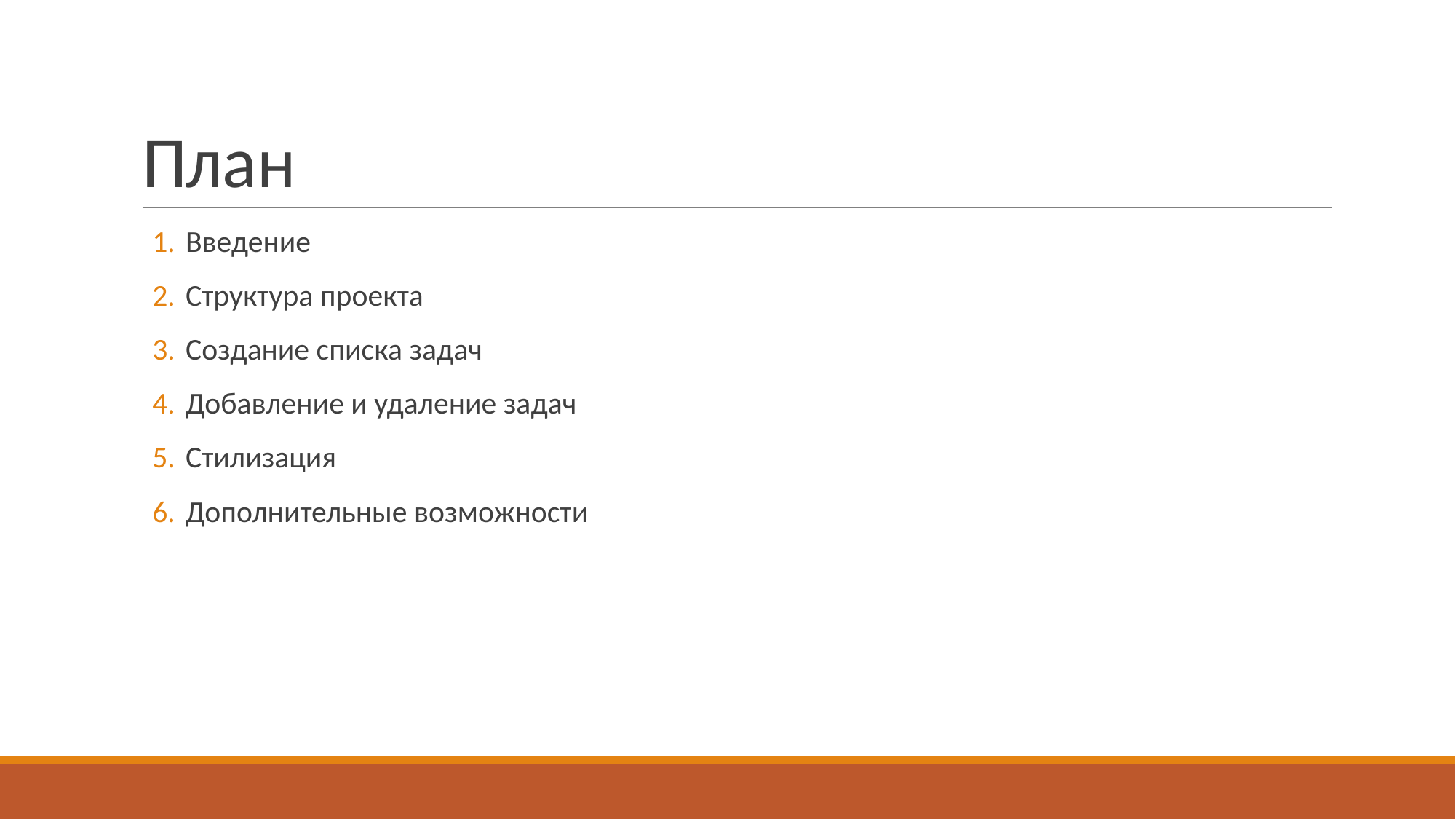

# План
Введение
Структура проекта
Создание списка задач
Добавление и удаление задач
Стилизация
Дополнительные возможности